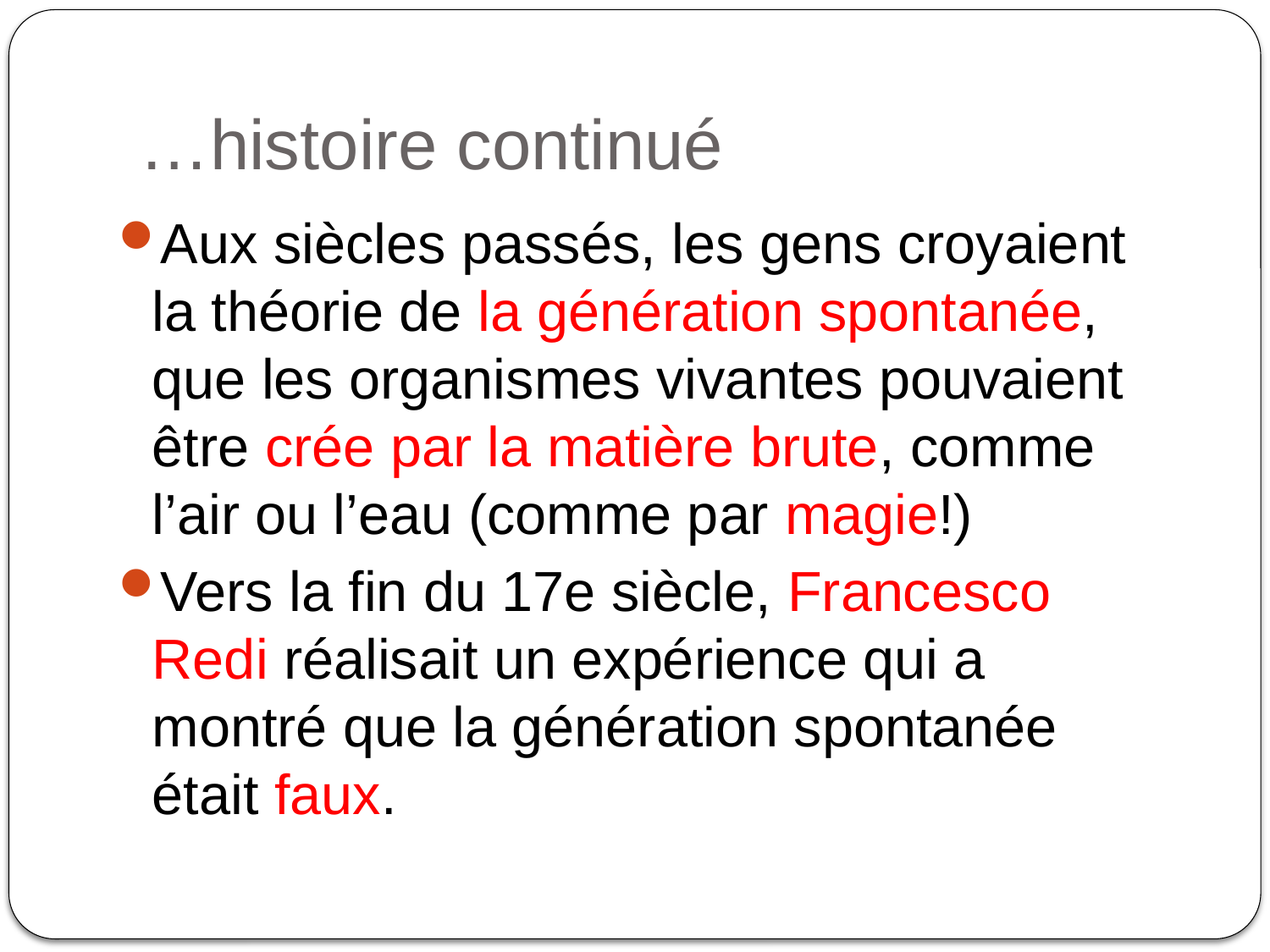

# …histoire continué
Aux siècles passés, les gens croyaient la théorie de la génération spontanée, que les organismes vivantes pouvaient être crée par la matière brute, comme l’air ou l’eau (comme par magie!)
Vers la fin du 17e siècle, Francesco Redi réalisait un expérience qui a montré que la génération spontanée était faux.